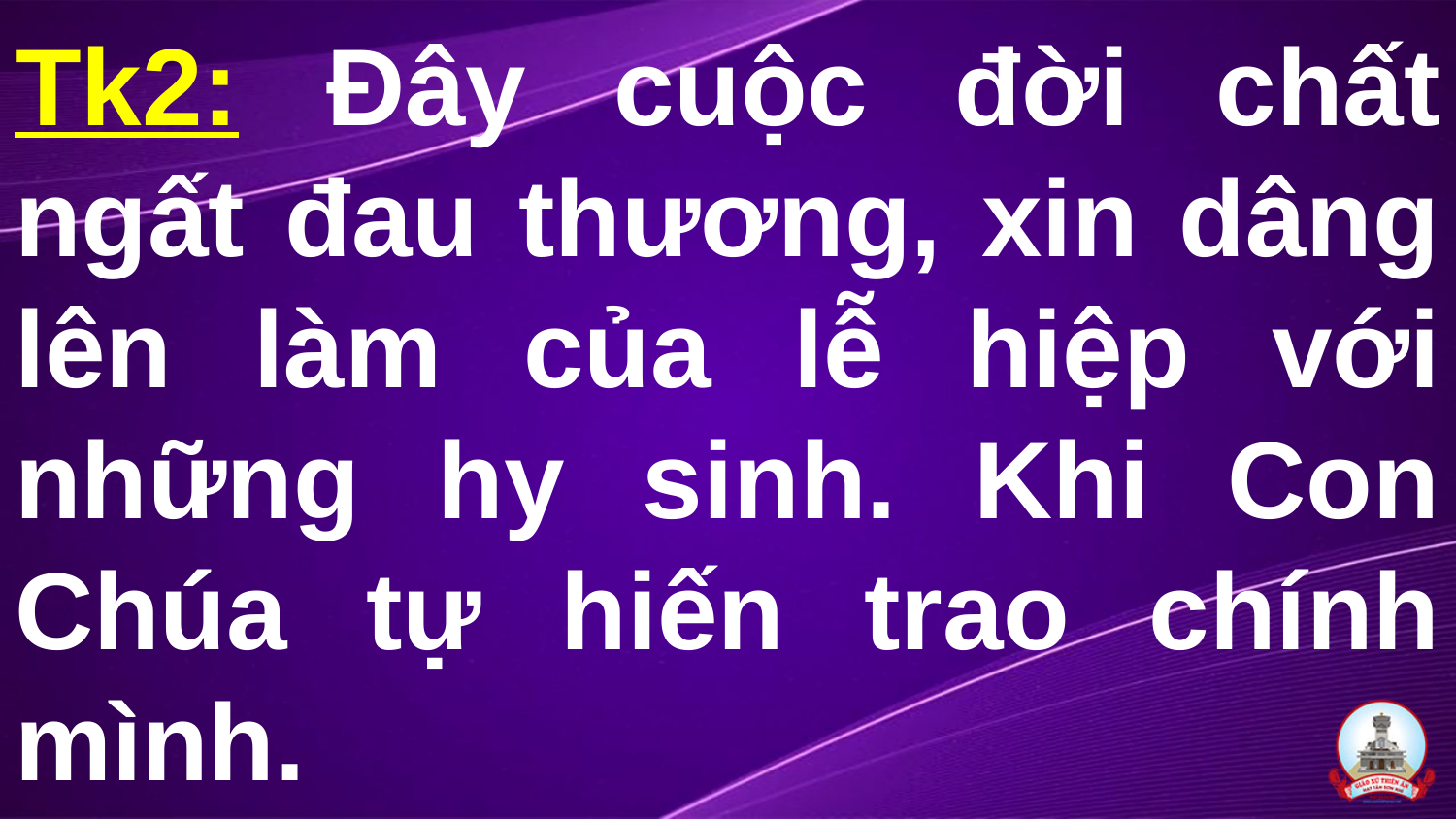

# Tk2: Đây cuộc đời chất ngất đau thương, xin dâng lên làm của lễ hiệp với những hy sinh. Khi Con Chúa tự hiến trao chính mình.